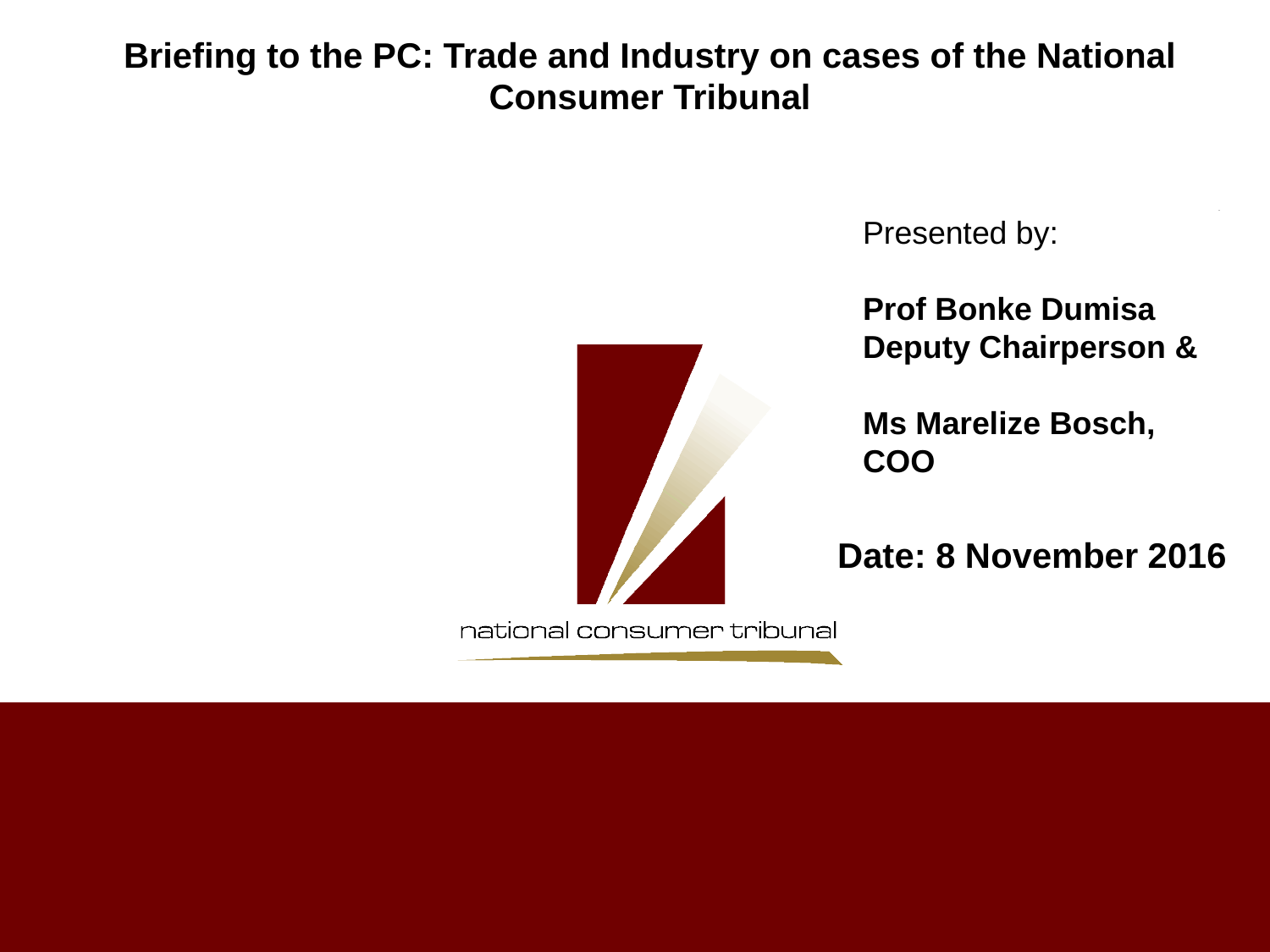

Briefing to the PC: Trade and Industry on cases of the National Consumer Tribunal
Presented by:

Prof Bonke Dumisa
Deputy Chairperson &

Ms Marelize Bosch,
COO

Date: 8 November 2016